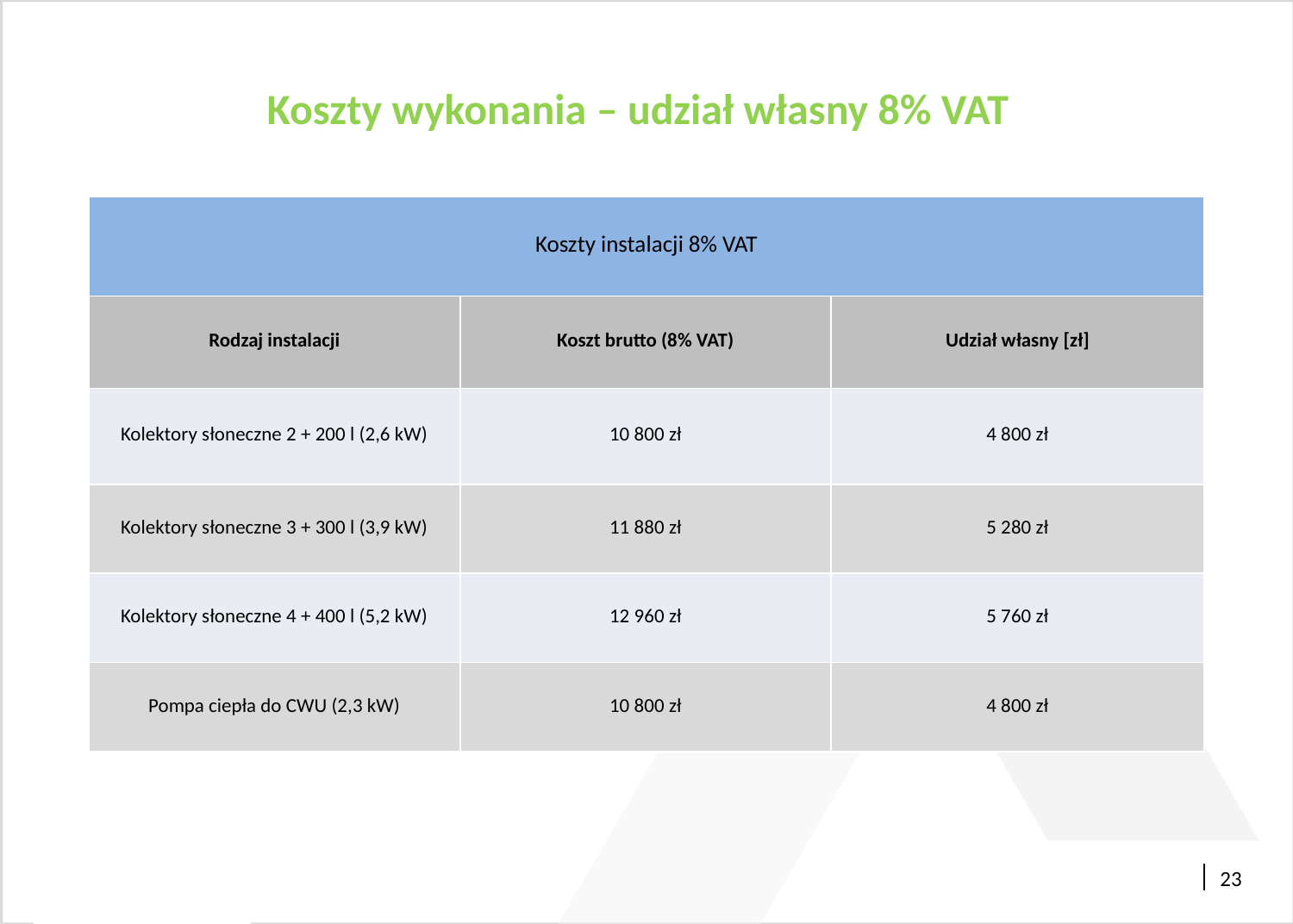

Koszty wykonania – udział własny 8% VAT
| Koszty instalacji 8% VAT |  |  |
| --- | --- | --- |
| Rodzaj instalacji | Koszt brutto (8% VAT) | Udział własny [zł] |
| Kolektory słoneczne 2 + 200 l (2,6 kW) | 10 800 zł | 4 800 zł |
| Kolektory słoneczne 3 + 300 l (3,9 kW) | 11 880 zł | 5 280 zł |
| Kolektory słoneczne 4 + 400 l (5,2 kW) | 12 960 zł | 5 760 zł |
| Pompa ciepła do CWU (2,3 kW) | 10 800 zł | 4 800 zł |

23